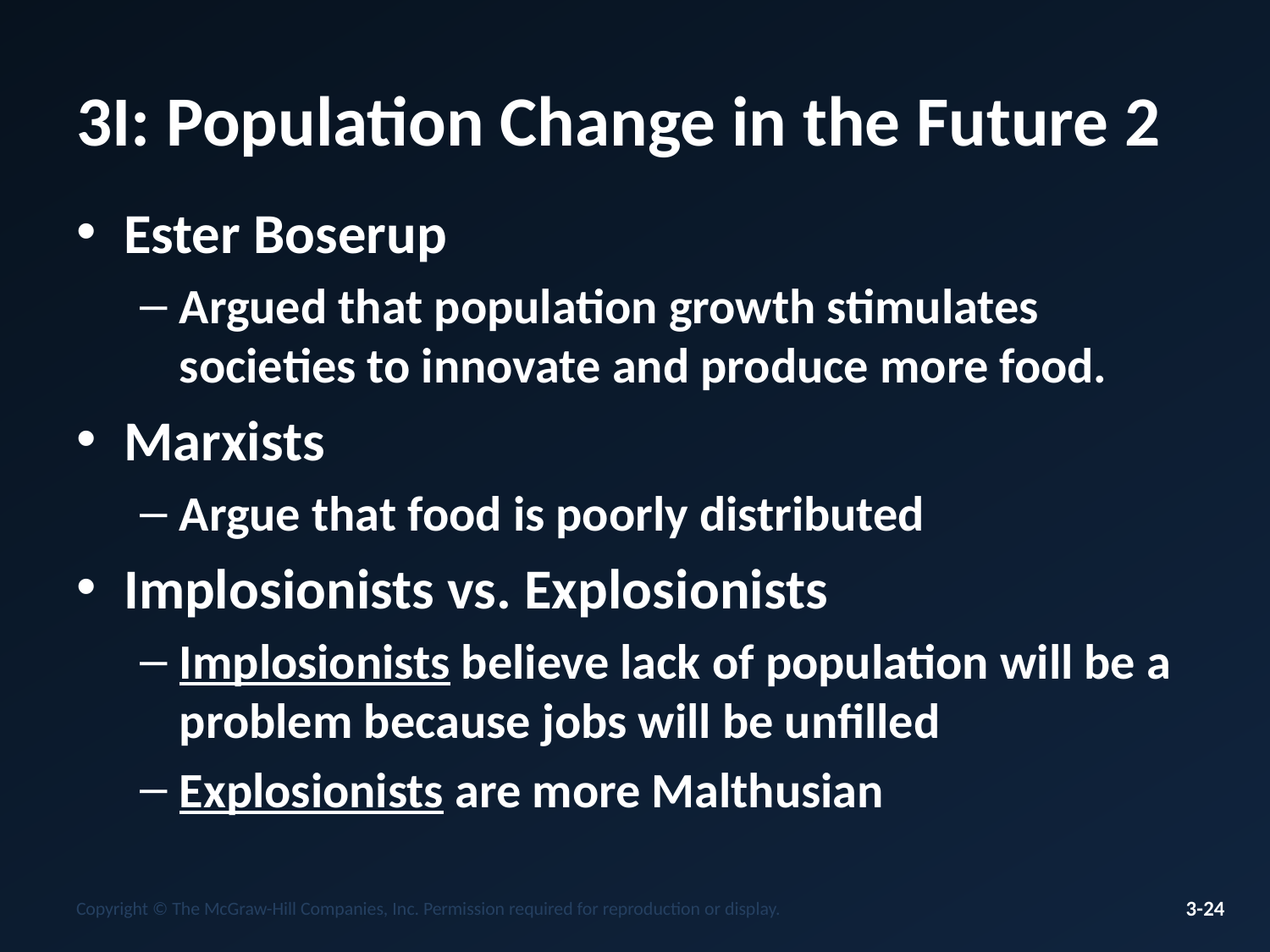

# 3I: Population Change in the Future 2
Ester Boserup
Argued that population growth stimulates societies to innovate and produce more food.
Marxists
Argue that food is poorly distributed
Implosionists vs. Explosionists
Implosionists believe lack of population will be a problem because jobs will be unfilled
Explosionists are more Malthusian
Copyright © The McGraw-Hill Companies, Inc. Permission required for reproduction or display.
3-24